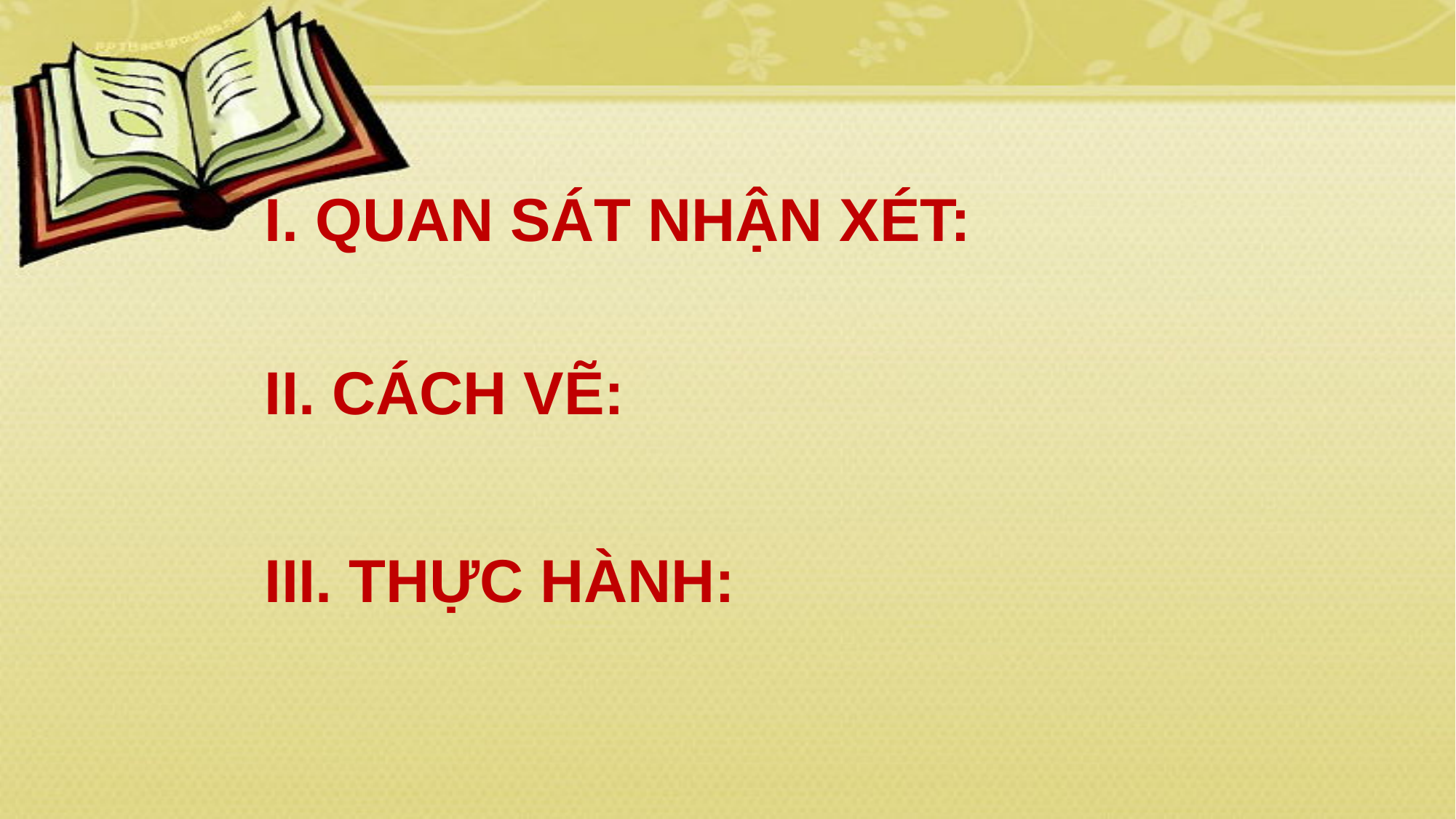

I. QUAN SÁT NHẬN XÉT:
# II. CÁCH VẼ:
III. THỰC HÀNH: